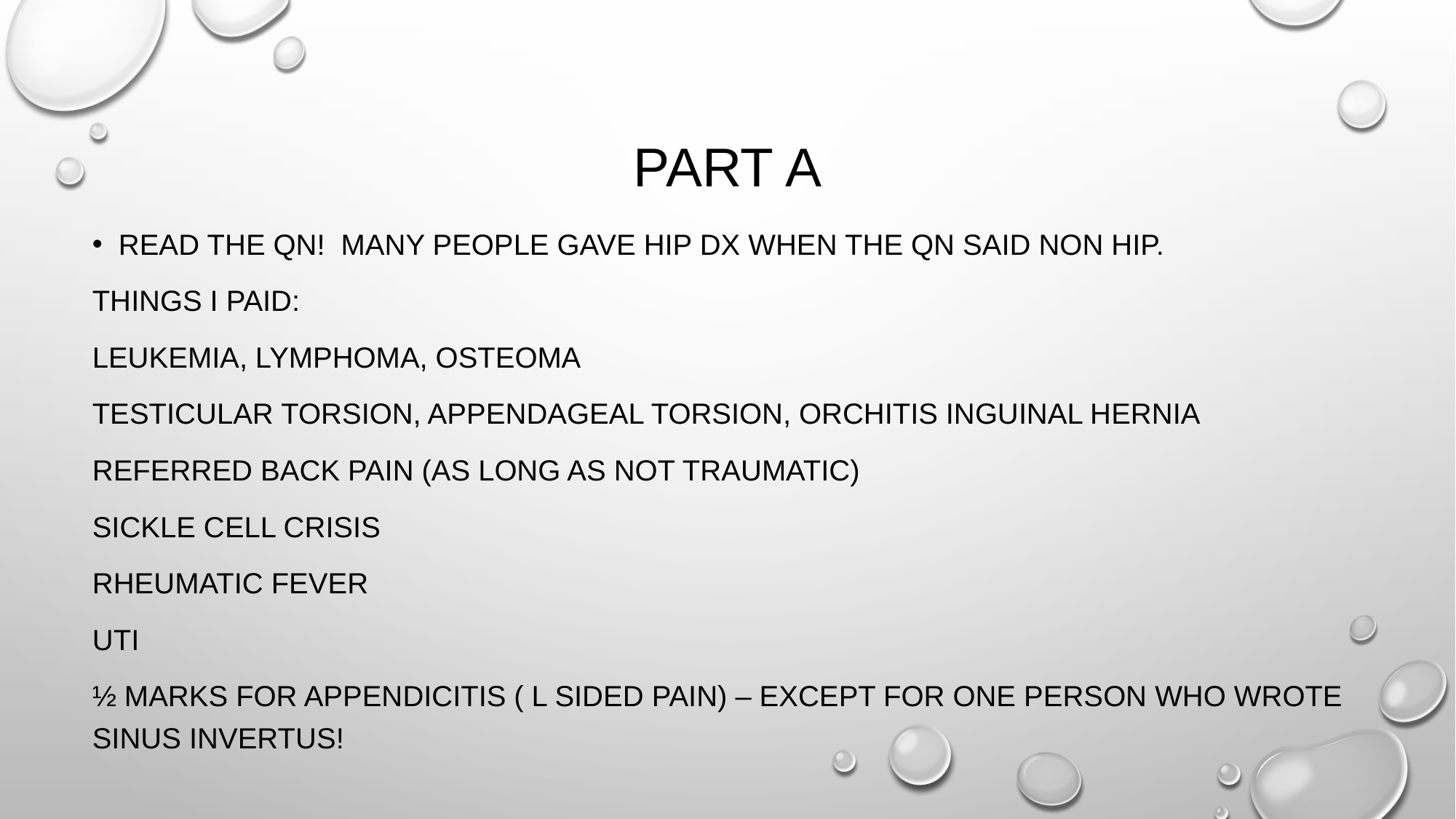

# Part a
READ THE QN!  Many people gave hip Dx when the qn said NON hip.
THINGS I PAId:
Leukemia, Lymphoma, Osteoma
Testicular torsion, appendageal torsion, orchitis Inguinal hernia
Referred back pain (as long as not traumatic)
Sickle cell crisis
Rheumatic fever
UTI
½ marks for appendicitis ( L sided pain) – except for one person who wrote sinus invertus!